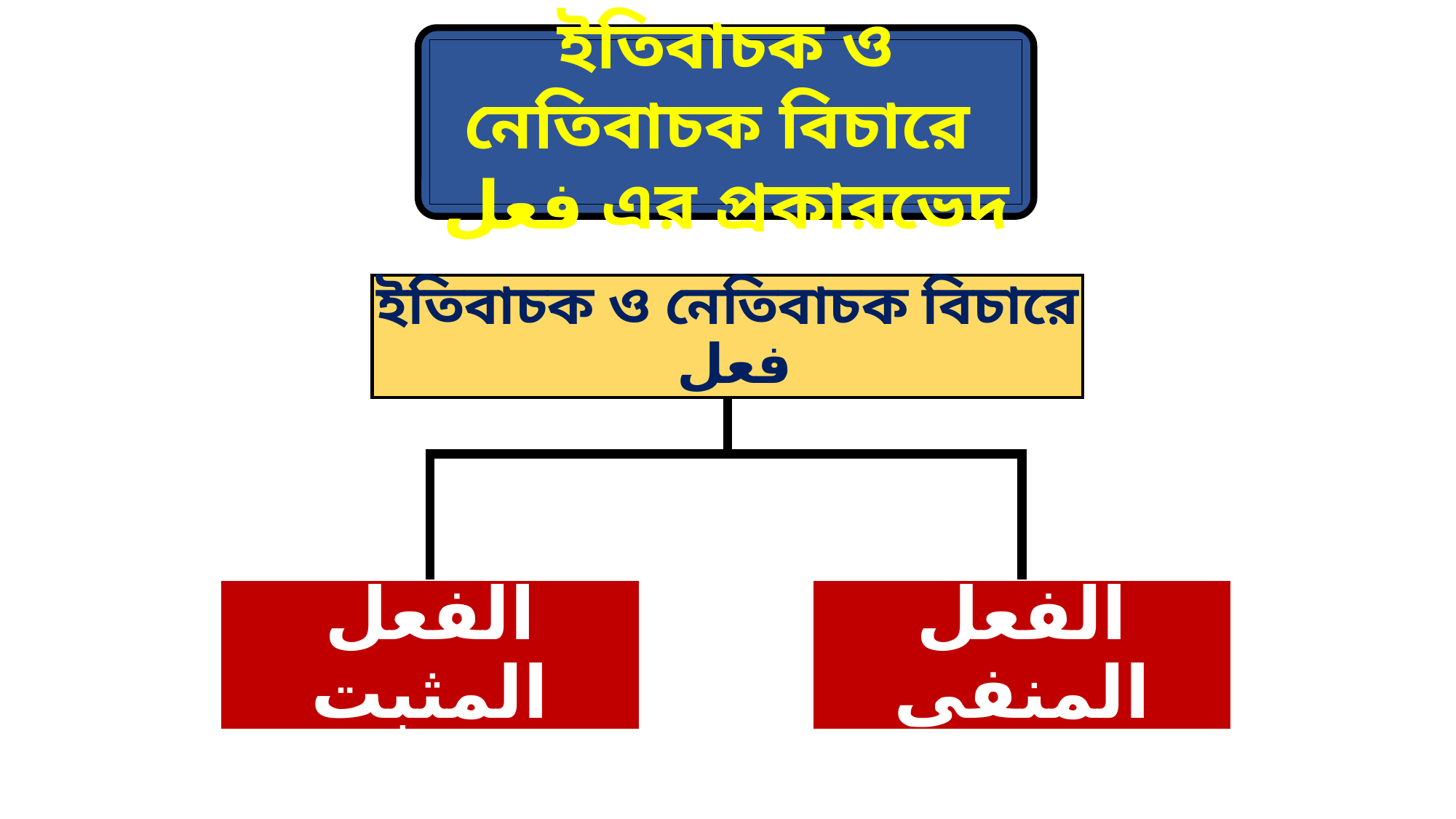

ইতিবাচক ও নেতিবাচক বিচারে  فعل এর প্রকারভেদ
ইতিবাচক ও নেতিবাচক বিচারে  فعل
الفعل المثبت
الفعل المنفى